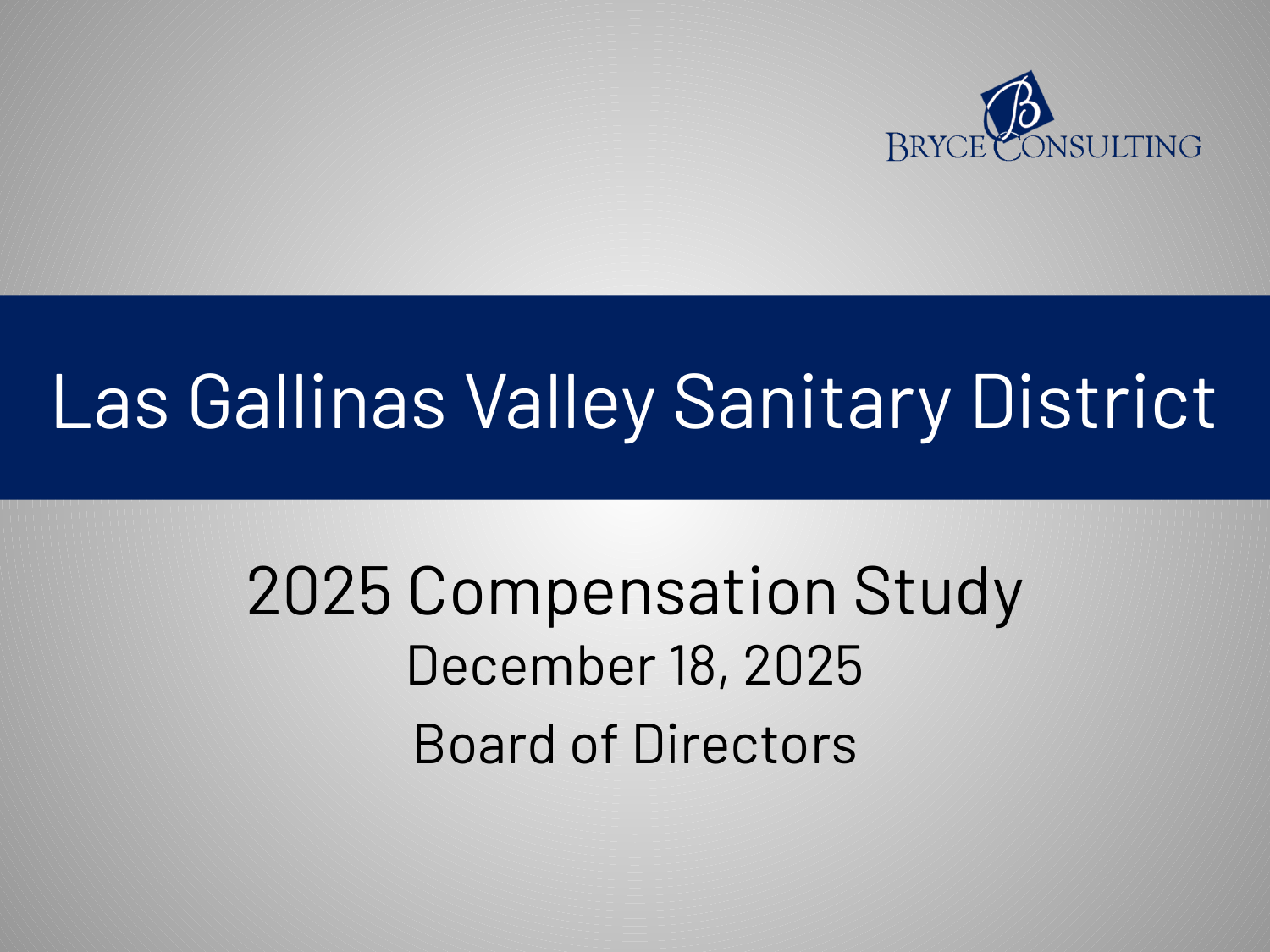

# Las Gallinas Valley Sanitary District
2025 Compensation Study December 18, 2025
Board of Directors